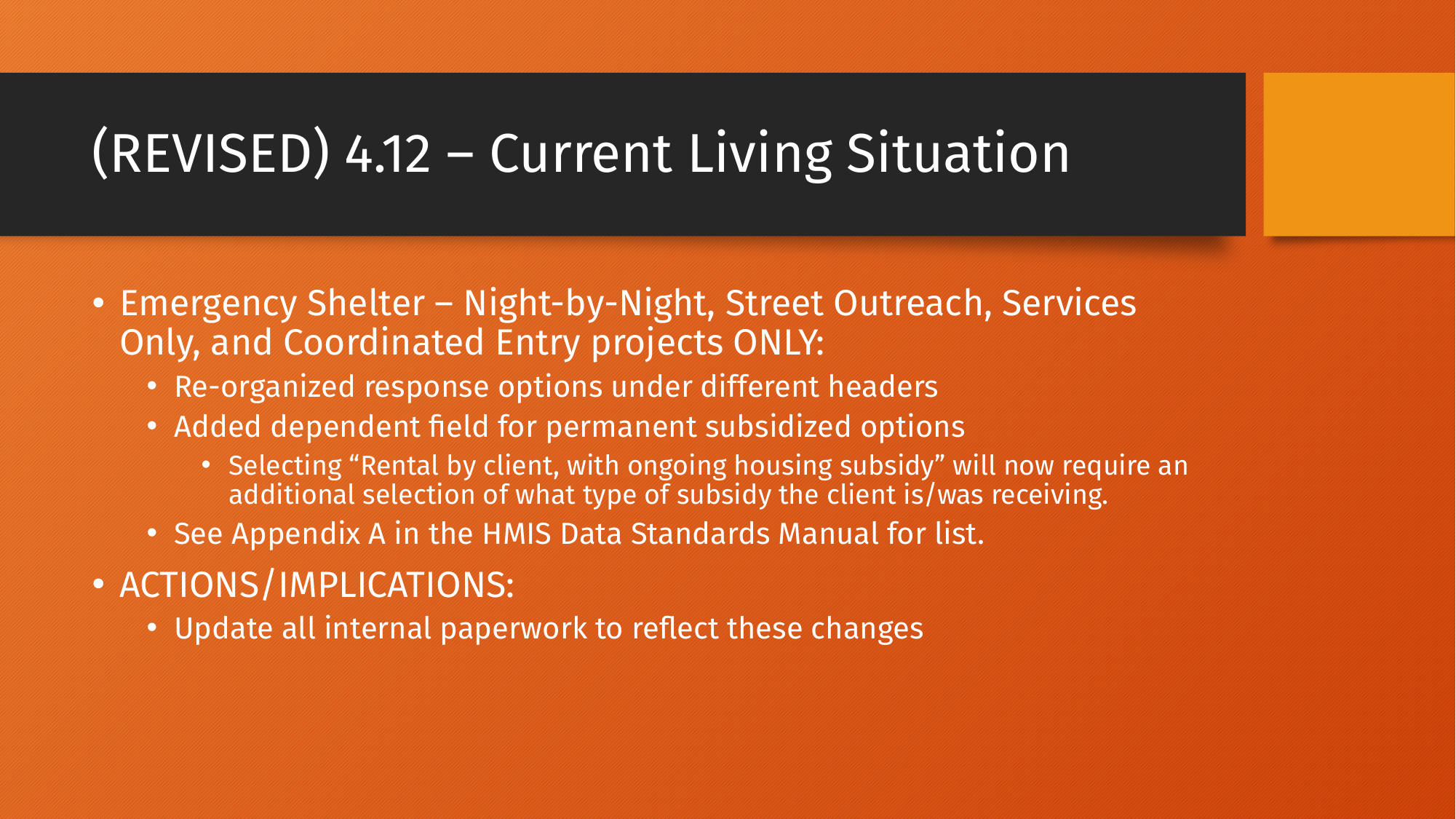

# (REVISED) 4.12 – Current Living Situation
Emergency Shelter – Night-by-Night, Street Outreach, Services Only, and Coordinated Entry projects ONLY:
Re-organized response options under different headers
Added dependent field for permanent subsidized options
Selecting “Rental by client, with ongoing housing subsidy” will now require an additional selection of what type of subsidy the client is/was receiving.
See Appendix A in the HMIS Data Standards Manual for list.
ACTIONS/IMPLICATIONS:
Update all internal paperwork to reflect these changes